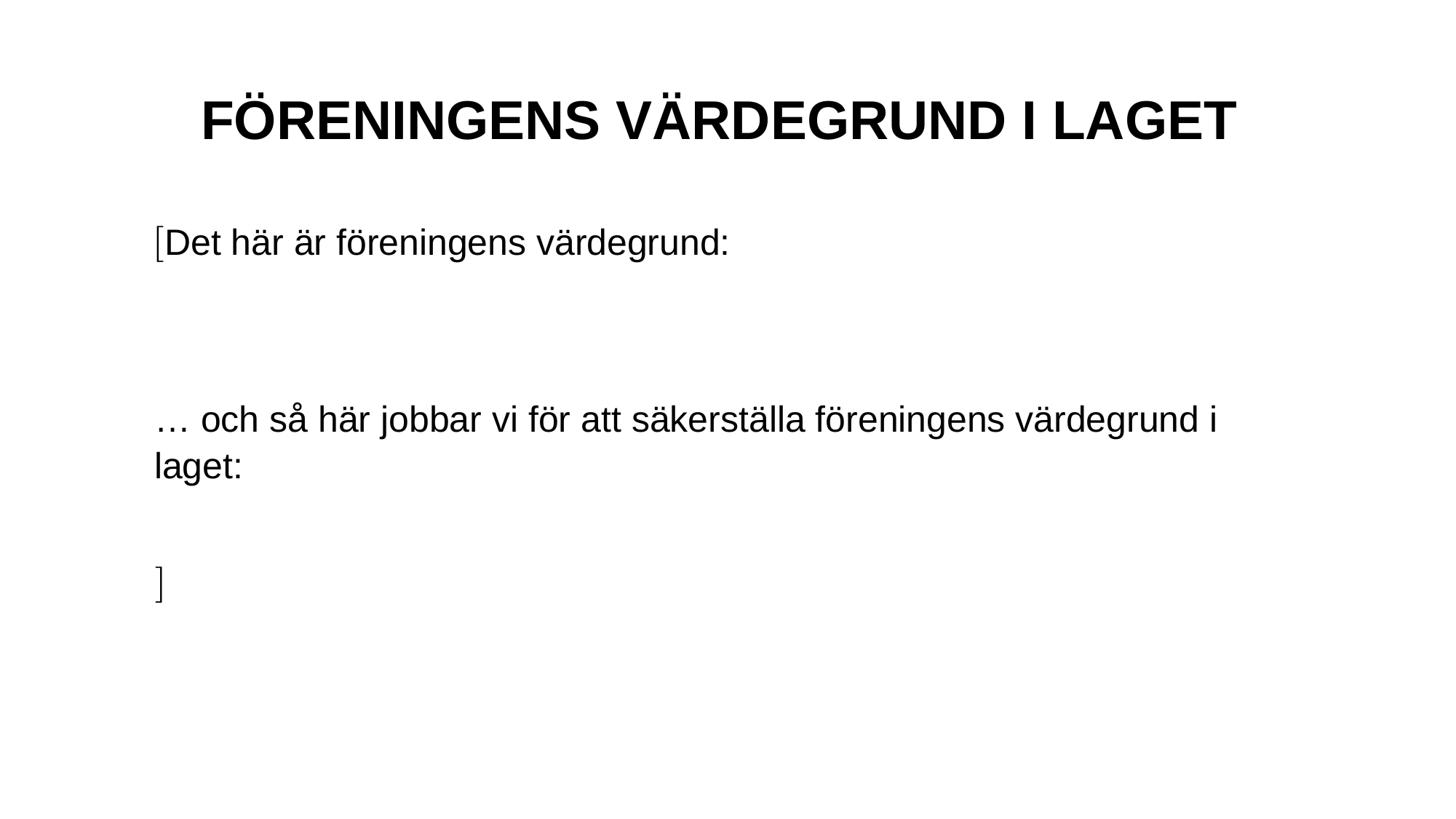

FÖRENINGENS VÄRDEGRUND I LAGET

[Det här är föreningens värdegrund:

… och så här jobbar vi för att säkerställa föreningens värdegrund i laget:

]